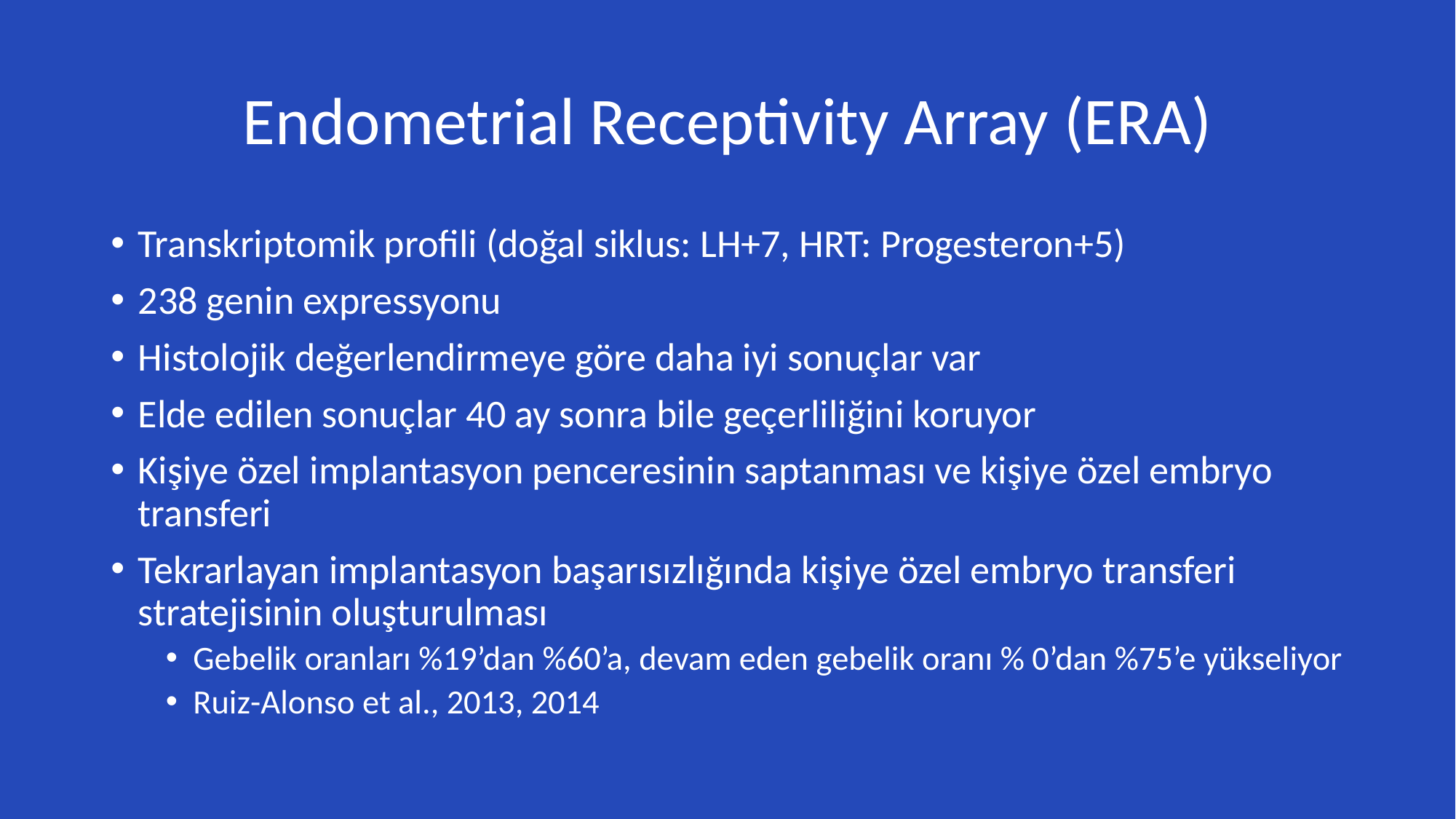

# Endometrial Receptivity Array (ERA)
Transkriptomik profili (doğal siklus: LH+7, HRT: Progesteron+5)
238 genin expressyonu
Histolojik değerlendirmeye göre daha iyi sonuçlar var
Elde edilen sonuçlar 40 ay sonra bile geçerliliğini koruyor
Kişiye özel implantasyon penceresinin saptanması ve kişiye özel embryo transferi
Tekrarlayan implantasyon başarısızlığında kişiye özel embryo transferi stratejisinin oluşturulması
Gebelik oranları %19’dan %60’a, devam eden gebelik oranı % 0’dan %75’e yükseliyor
Ruiz-Alonso et al., 2013, 2014